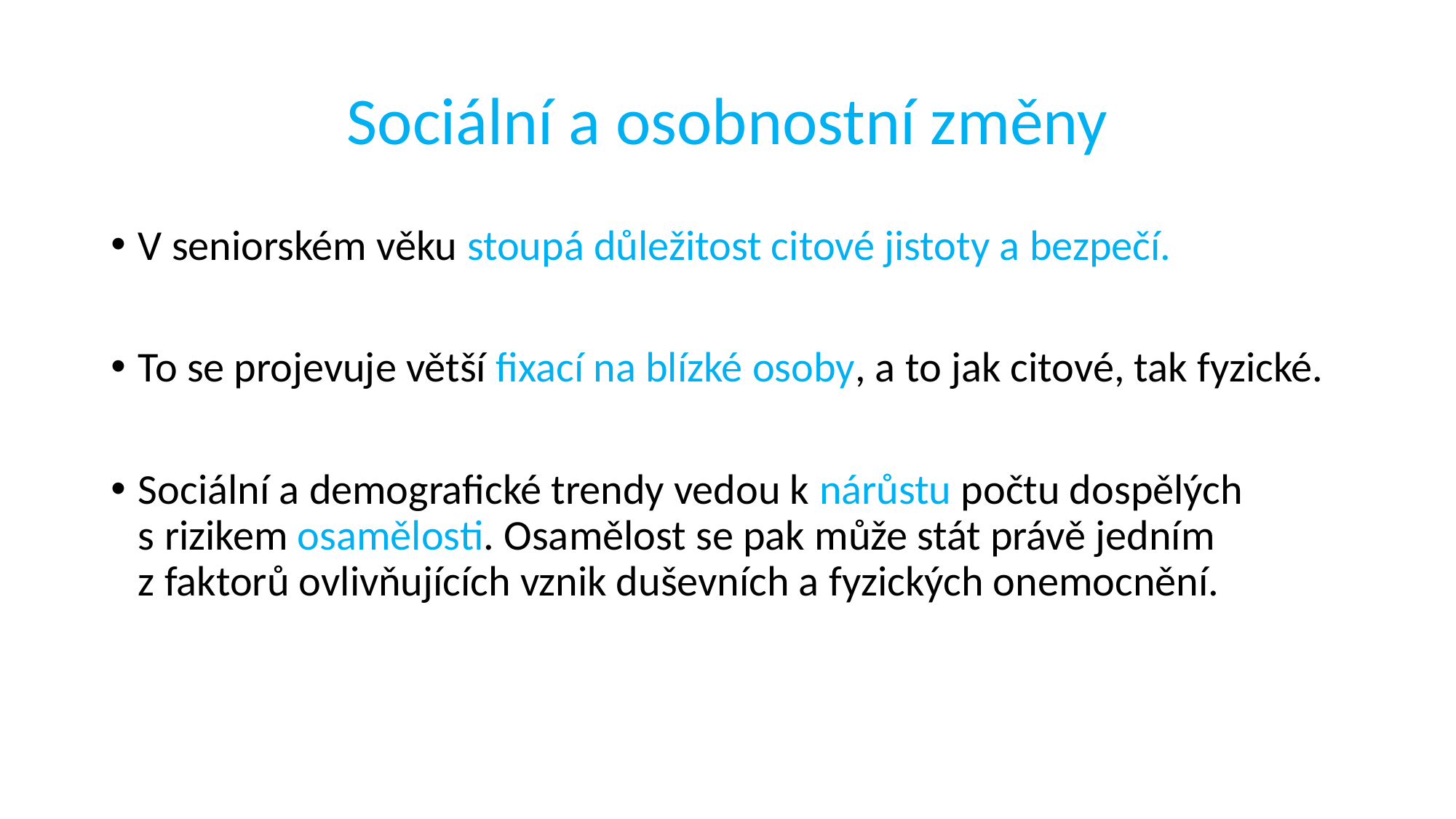

# Sociální a osobnostní změny
V seniorském věku stoupá důležitost citové jistoty a bezpečí.

To se projevuje větší fixací na blízké osoby, a to jak citové, tak fyzické.

Sociální a demografické trendy vedou k nárůstu počtu dospělých s rizikem osamělosti. Osamělost se pak může stát právě jedním z faktorů ovlivňujících vznik duševních a fyzických onemocnění.